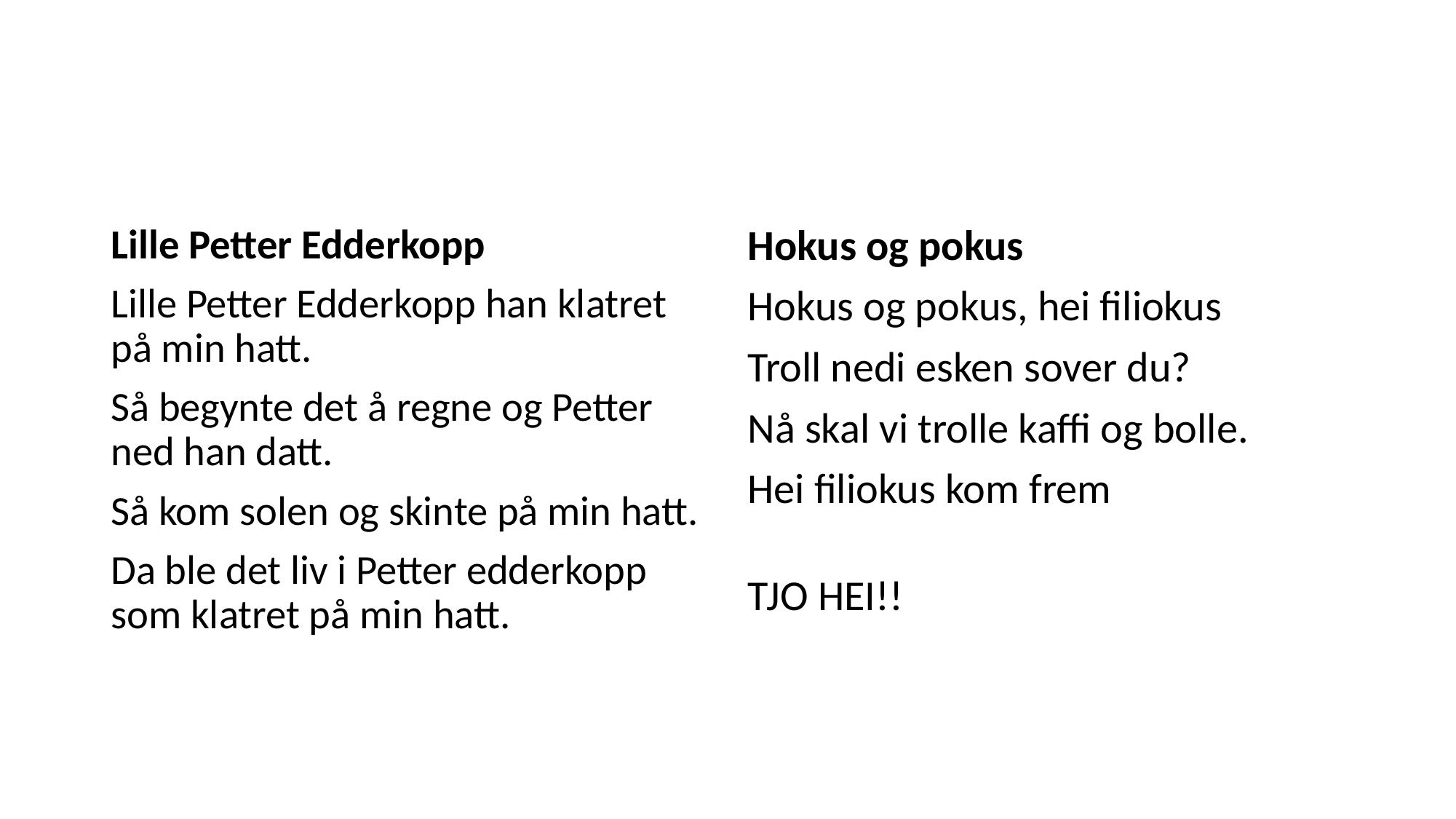

#
Lille Petter Edderkopp
Lille Petter Edderkopp han klatret på min hatt.
Så begynte det å regne og Petter ned han datt.
Så kom solen og skinte på min hatt.
Da ble det liv i Petter edderkopp som klatret på min hatt.

Hokus og pokus
Hokus og pokus, hei filiokus
Troll nedi esken sover du?
Nå skal vi trolle kaffi og bolle.
Hei filiokus kom frem
TJO HEI!!